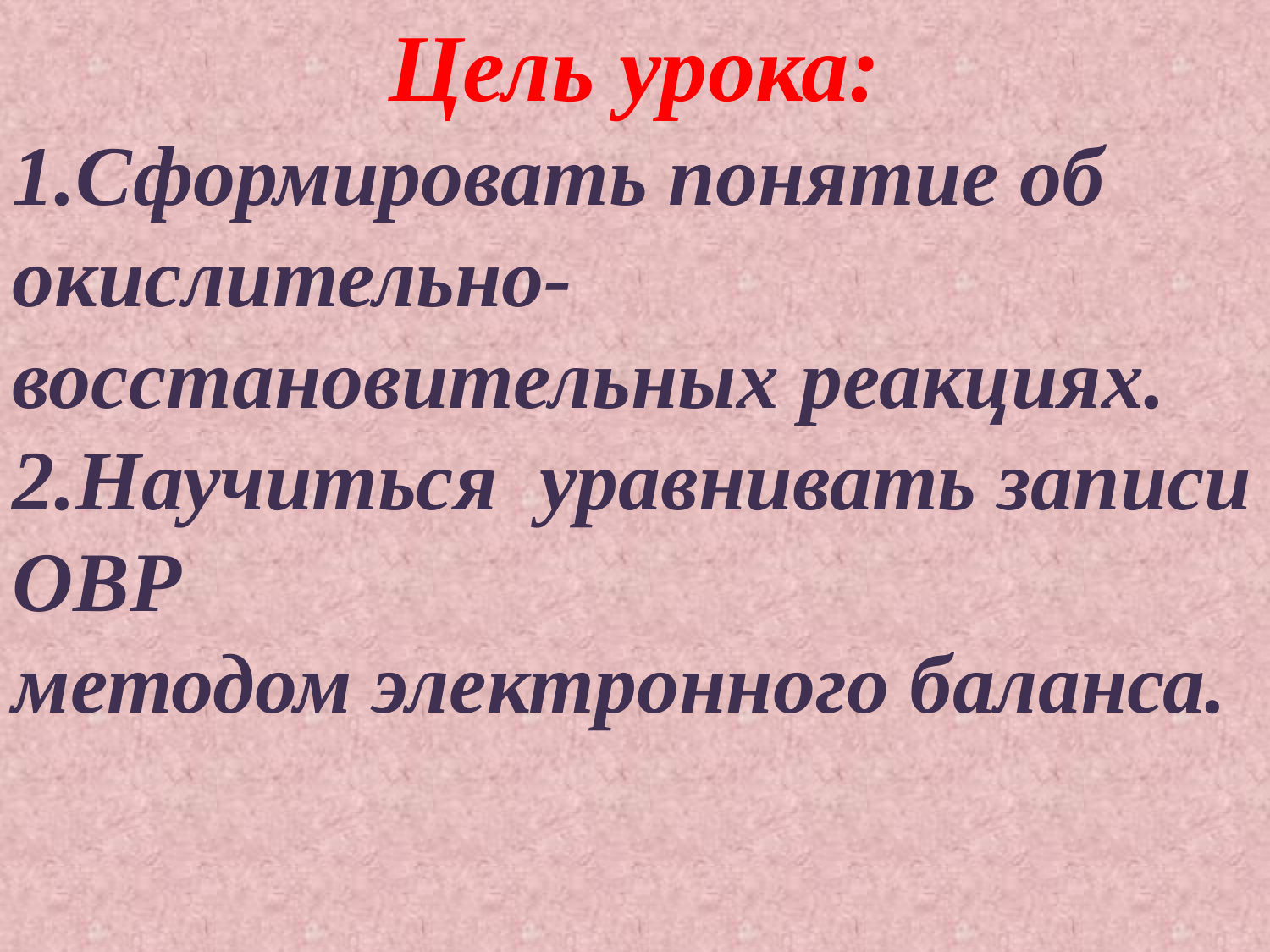

Цель урока:
1.Сформировать понятие об окислительно-восстановительных реакциях.
2.Научиться  уравнивать записи ОВР
методом электронного баланса.